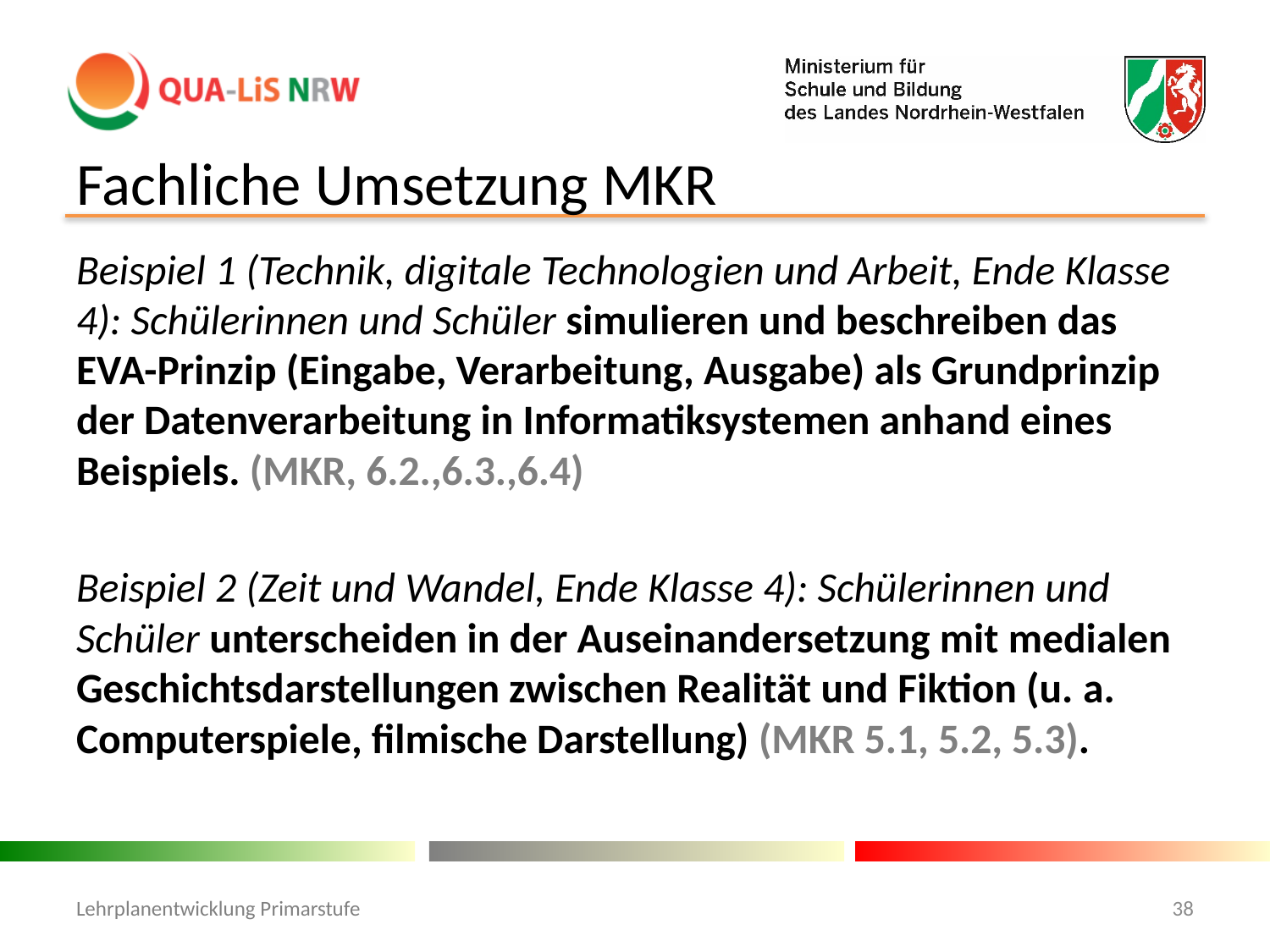

# Fachliche Umsetzung MKR
Beispiel 1 (Technik, digitale Technologien und Arbeit, Ende Klasse 4): Schülerinnen und Schüler simulieren und beschreiben das EVA-Prinzip (Eingabe, Verarbeitung, Ausgabe) als Grundprinzip der Datenverarbeitung in Informatiksystemen anhand eines Beispiels. (MKR, 6.2.,6.3.,6.4)

Beispiel 2 (Zeit und Wandel, Ende Klasse 4): Schülerinnen und Schüler unterscheiden in der Auseinandersetzung mit medialen Geschichtsdarstellungen zwischen Realität und Fiktion (u. a. Computerspiele, filmische Darstellung) (MKR 5.1, 5.2, 5.3).
Lehrplanentwicklung Primarstufe

38